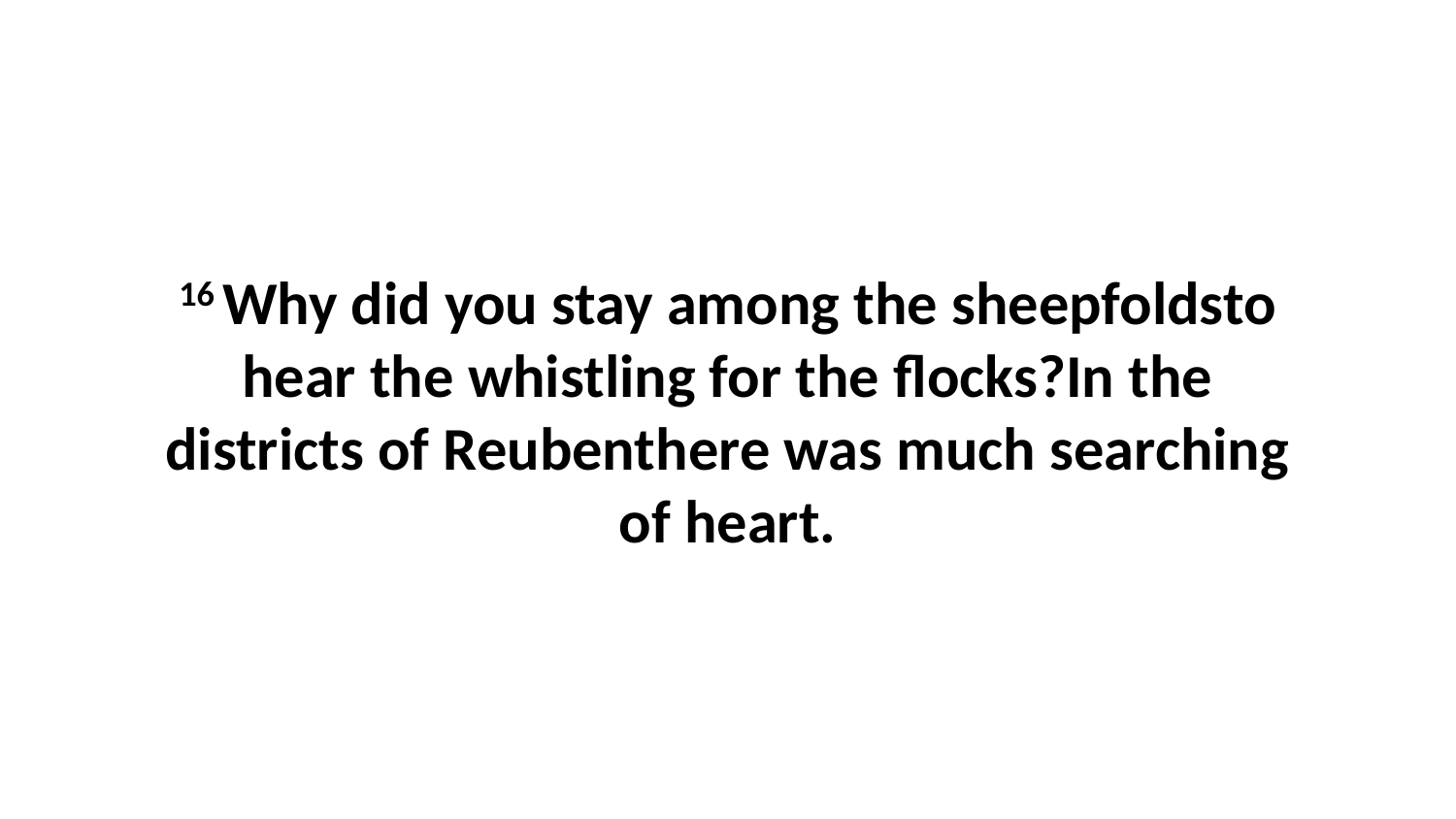

16 Why did you stay among the sheepfoldsto hear the whistling for the flocks?In the districts of Reubenthere was much searching of heart.